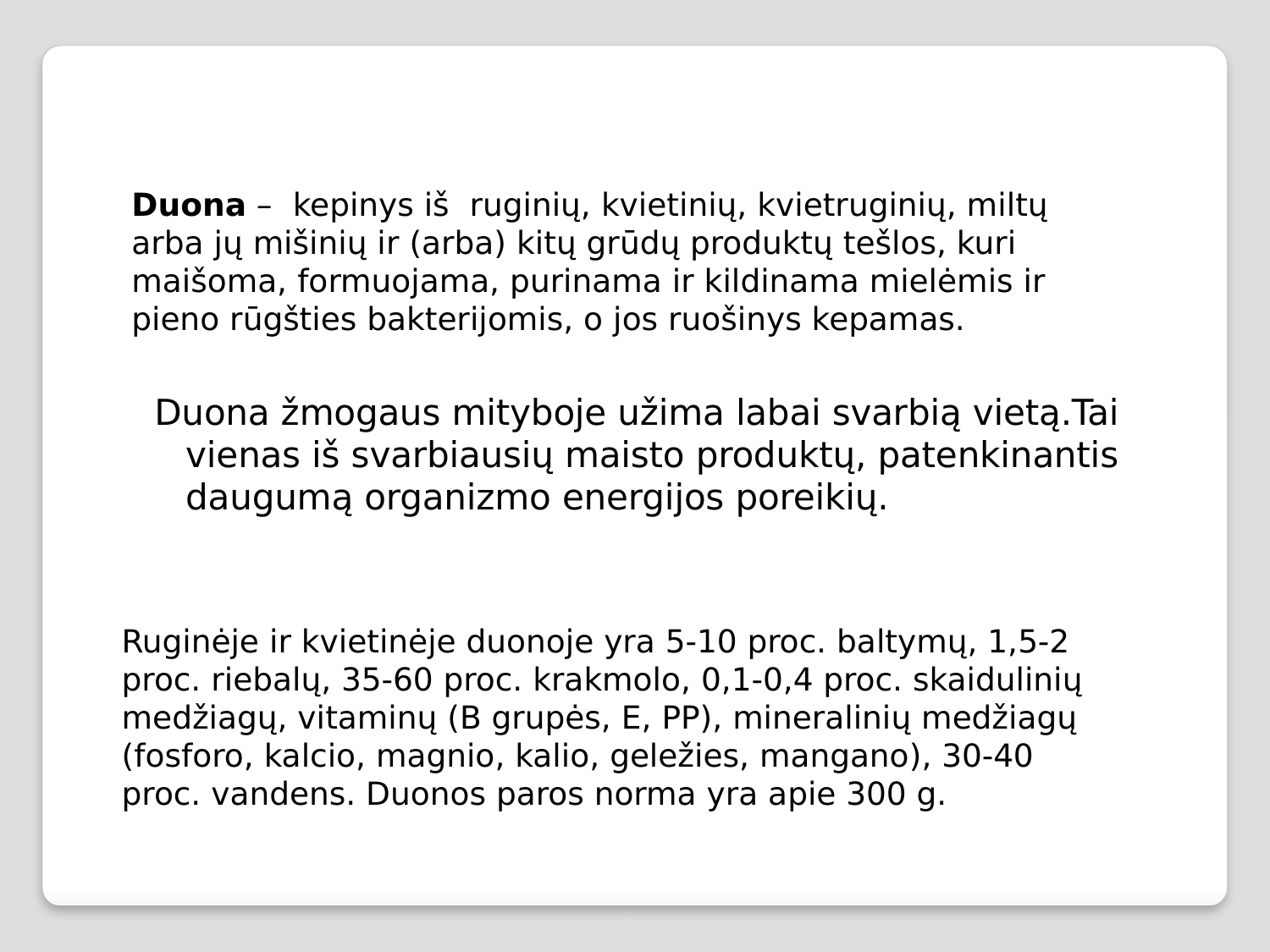

Duona –  kepinys iš  ruginių, kvietinių, kvietruginių, miltų arba jų mišinių ir (arba) kitų grūdų produktų tešlos, kuri maišoma, formuojama, purinama ir kildinama mielėmis ir pieno rūgšties bakterijomis, o jos ruošinys kepamas.
Duona žmogaus mityboje užima labai svarbią vietą.Tai vienas iš svarbiausių maisto produktų, patenkinantis daugumą organizmo energijos poreikių.
Ruginėje ir kvietinėje duonoje yra 5-10 proc. baltymų, 1,5-2 proc. riebalų, 35-60 proc. krakmolo, 0,1-0,4 proc. skaidulinių medžiagų, vitaminų (B grupės, E, PP), mineralinių medžiagų (fosforo, kalcio, magnio, kalio, geležies, mangano), 30-40 proc. vandens. Duonos paros norma yra apie 300 g.